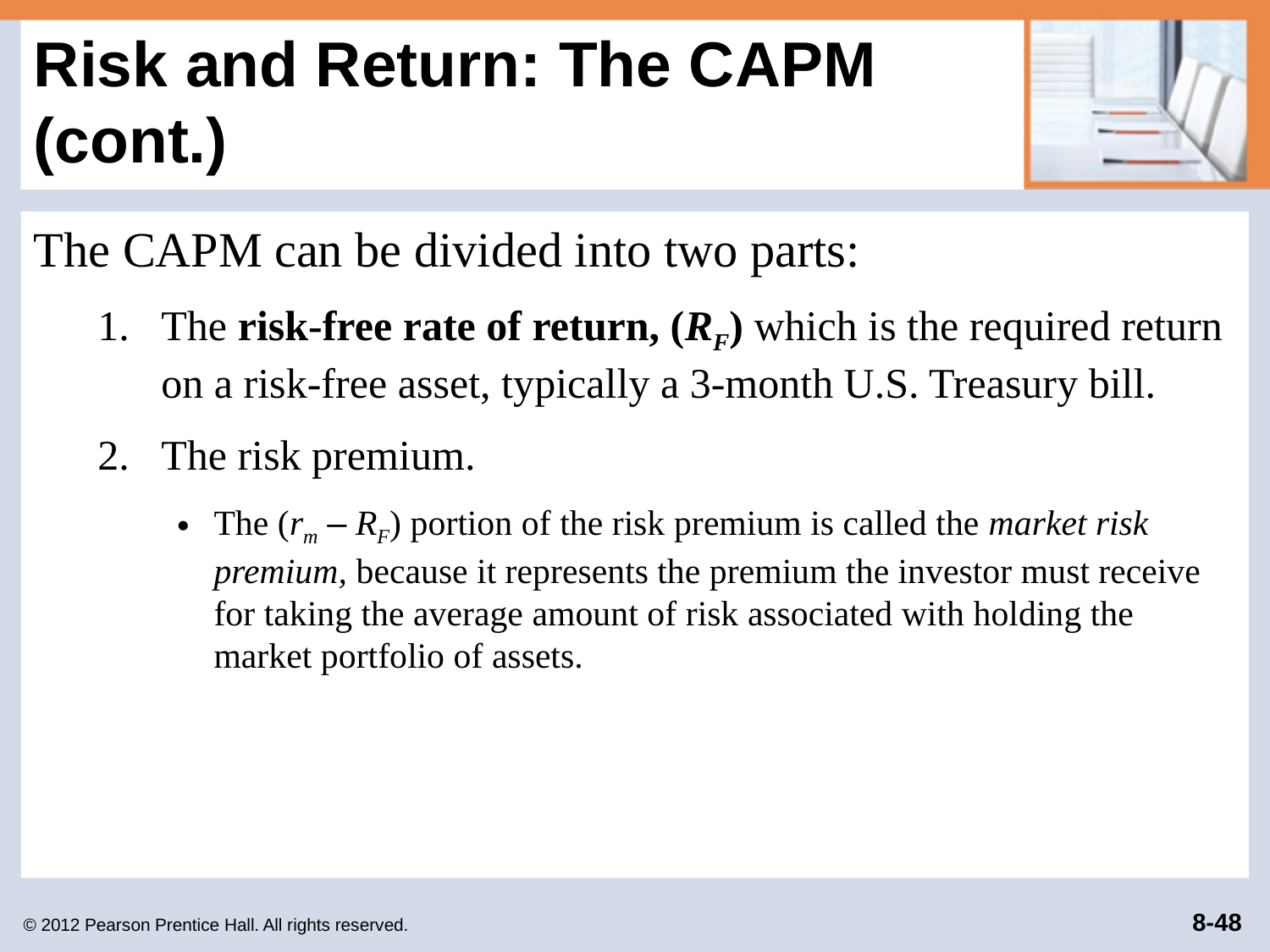

# Risk and Return: The CAPM (cont.)
The CAPM can be divided into two parts:
The risk-free rate of return, (RF) which is the required return on a risk-free asset, typically a 3-month U.S. Treasury bill.
The risk premium.
The (rm – RF) portion of the risk premium is called the market risk premium, because it represents the premium the investor must receive for taking the average amount of risk associated with holding the market portfolio of assets.

© 2012 Pearson Prentice Hall. All rights reserved.
8-48